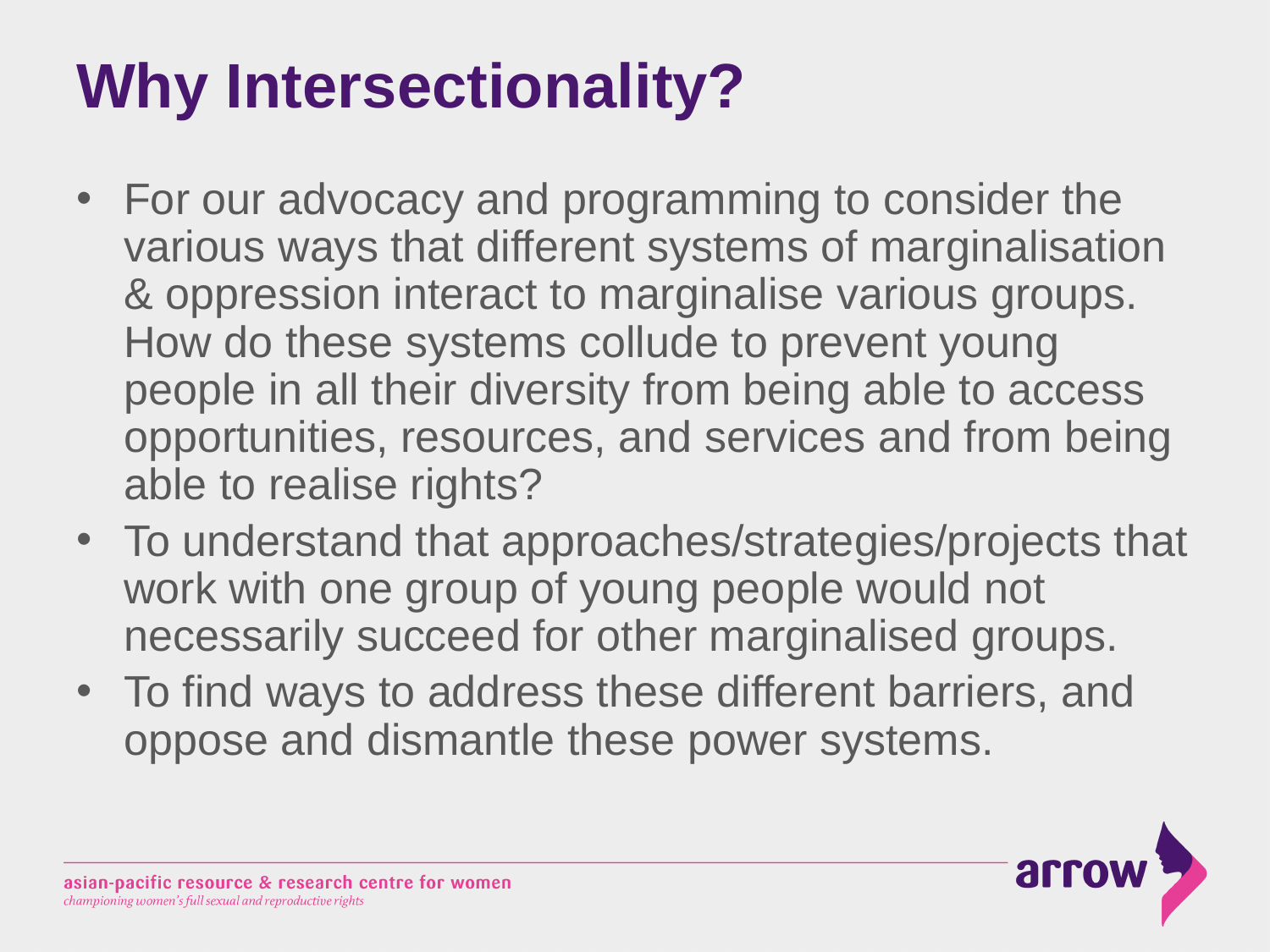

# Why Intersectionality?
For our advocacy and programming to consider the various ways that different systems of marginalisation & oppression interact to marginalise various groups. How do these systems collude to prevent young people in all their diversity from being able to access opportunities, resources, and services and from being able to realise rights?
To understand that approaches/strategies/projects that work with one group of young people would not necessarily succeed for other marginalised groups.
To find ways to address these different barriers, and oppose and dismantle these power systems.